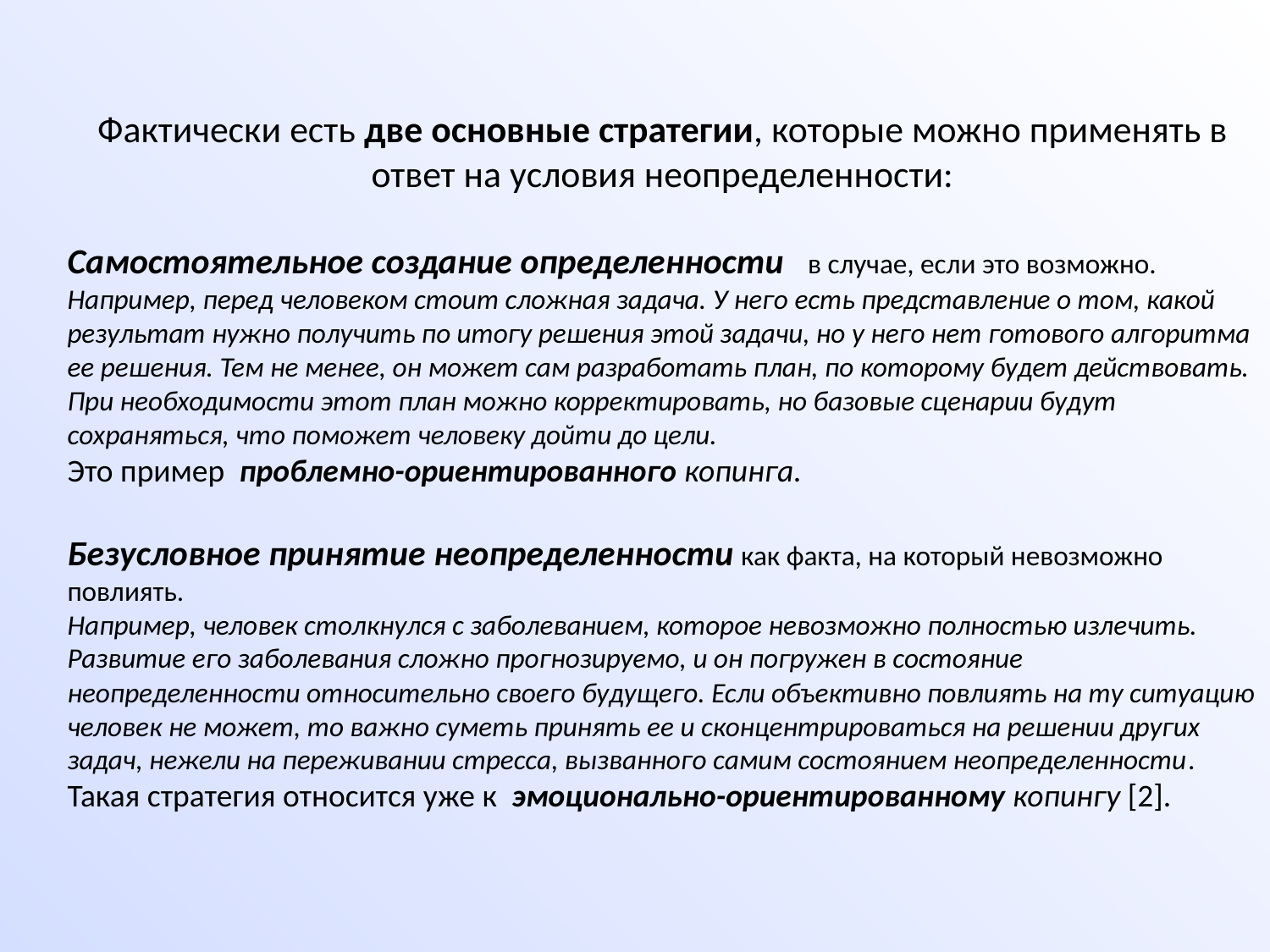

Фактически есть две основные стратегии, которые можно применять в ответ на условия неопределенности:

Самостоятельное создание определенности   в случае, если это возможно.
Например, перед человеком стоит сложная задача. У него есть представление о том, какой результат нужно получить по итогу решения этой задачи, но у него нет готового алгоритма ее решения. Тем не менее, он может сам разработать план, по которому будет действовать. При необходимости этот план можно корректировать, но базовые сценарии будут сохраняться, что поможет человеку дойти до цели.
Это пример  проблемно-ориентированного копинга.

Безусловное принятие неопределенности как факта, на который невозможно повлиять.
Например, человек столкнулся с заболеванием, которое невозможно полностью излечить. Развитие его заболевания сложно прогнозируемо, и он погружен в состояние неопределенности относительно своего будущего. Если объективно повлиять на ту ситуацию человек не может, то важно суметь принять ее и сконцентрироваться на решении других задач, нежели на переживании стресса, вызванного самим состоянием неопределенности.
Такая стратегия относится уже к  эмоционально-ориентированному копингу [2].